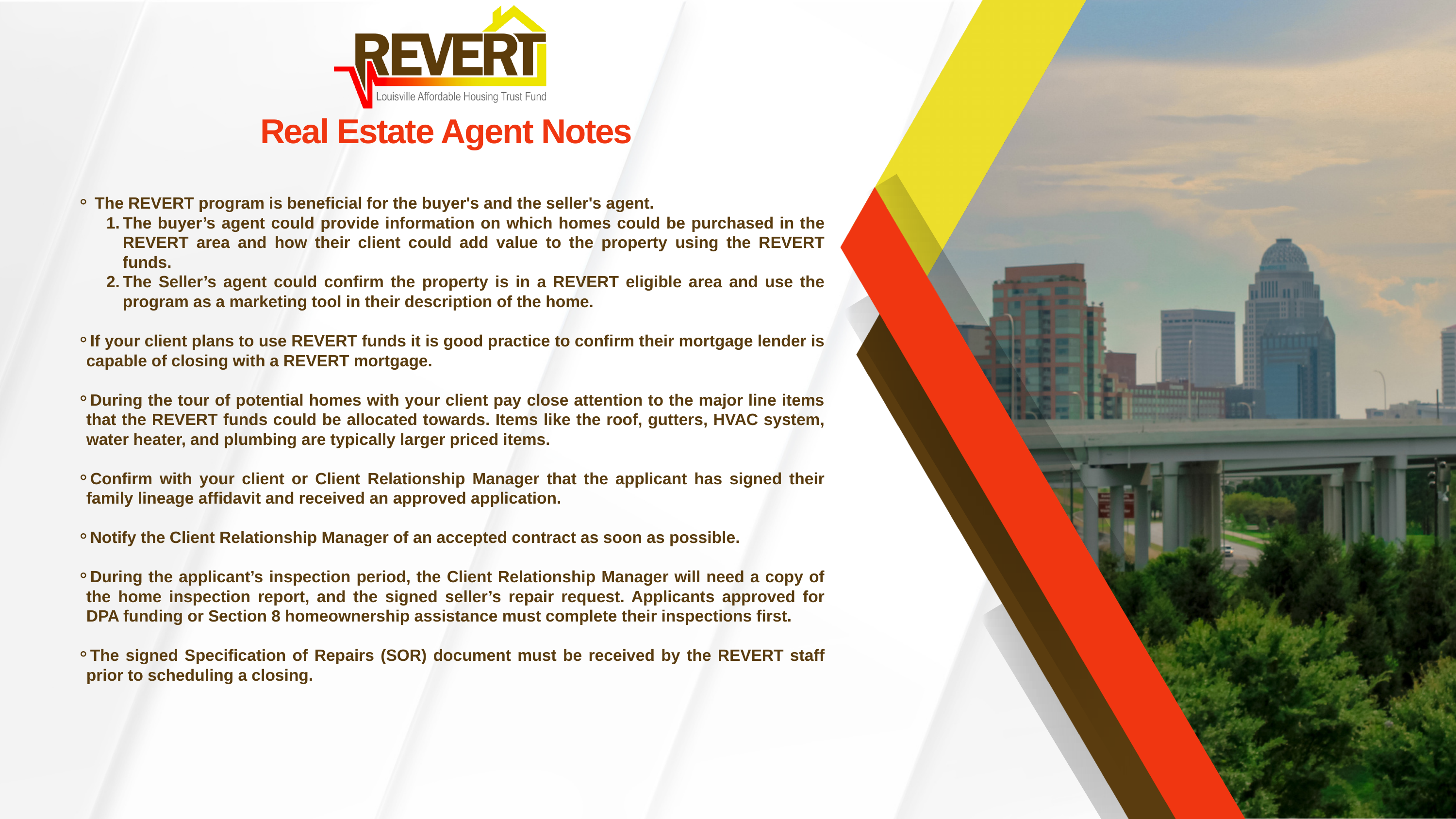

Real Estate Agent Notes

 The REVERT program is beneficial for the buyer's and the seller's agent.
The buyer’s agent could provide information on which homes could be purchased in the REVERT area and how their client could add value to the property using the REVERT funds.
The Seller’s agent could confirm the property is in a REVERT eligible area and use the program as a marketing tool in their description of the home.

If your client plans to use REVERT funds it is good practice to confirm their mortgage lender is capable of closing with a REVERT mortgage.

During the tour of potential homes with your client pay close attention to the major line items that the REVERT funds could be allocated towards. Items like the roof, gutters, HVAC system, water heater, and plumbing are typically larger priced items.

Confirm with your client or Client Relationship Manager that the applicant has signed their family lineage affidavit and received an approved application.

Notify the Client Relationship Manager of an accepted contract as soon as possible.

During the applicant’s inspection period, the Client Relationship Manager will need a copy of the home inspection report, and the signed seller’s repair request. Applicants approved for DPA funding or Section 8 homeownership assistance must complete their inspections first.

The signed Specification of Repairs (SOR) document must be received by the REVERT staff prior to scheduling a closing.